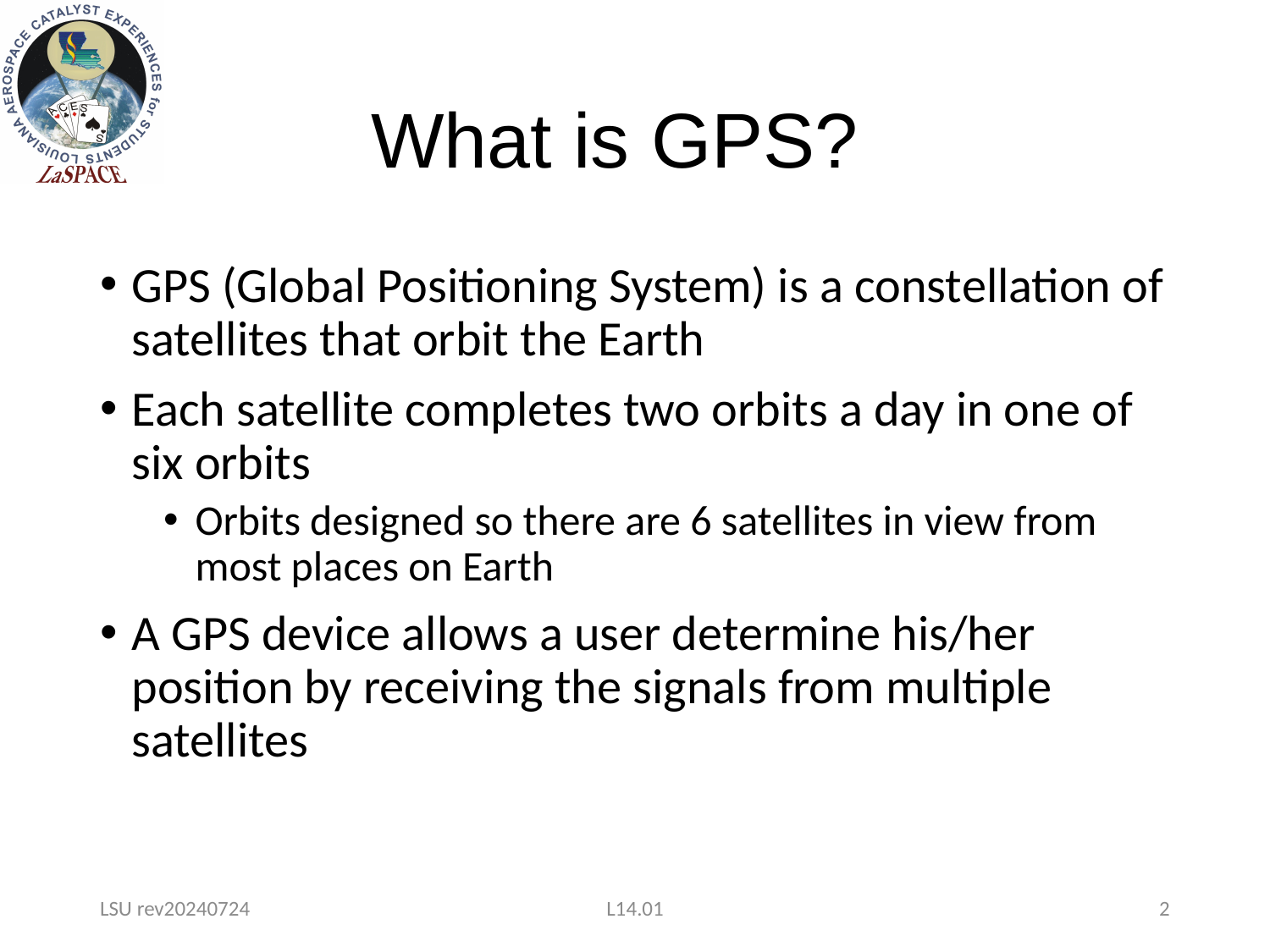

# What is GPS?
GPS (Global Positioning System) is a constellation of satellites that orbit the Earth
Each satellite completes two orbits a day in one of six orbits
Orbits designed so there are 6 satellites in view from most places on Earth
A GPS device allows a user determine his/her position by receiving the signals from multiple satellites
LSU rev20240724
L14.01
2